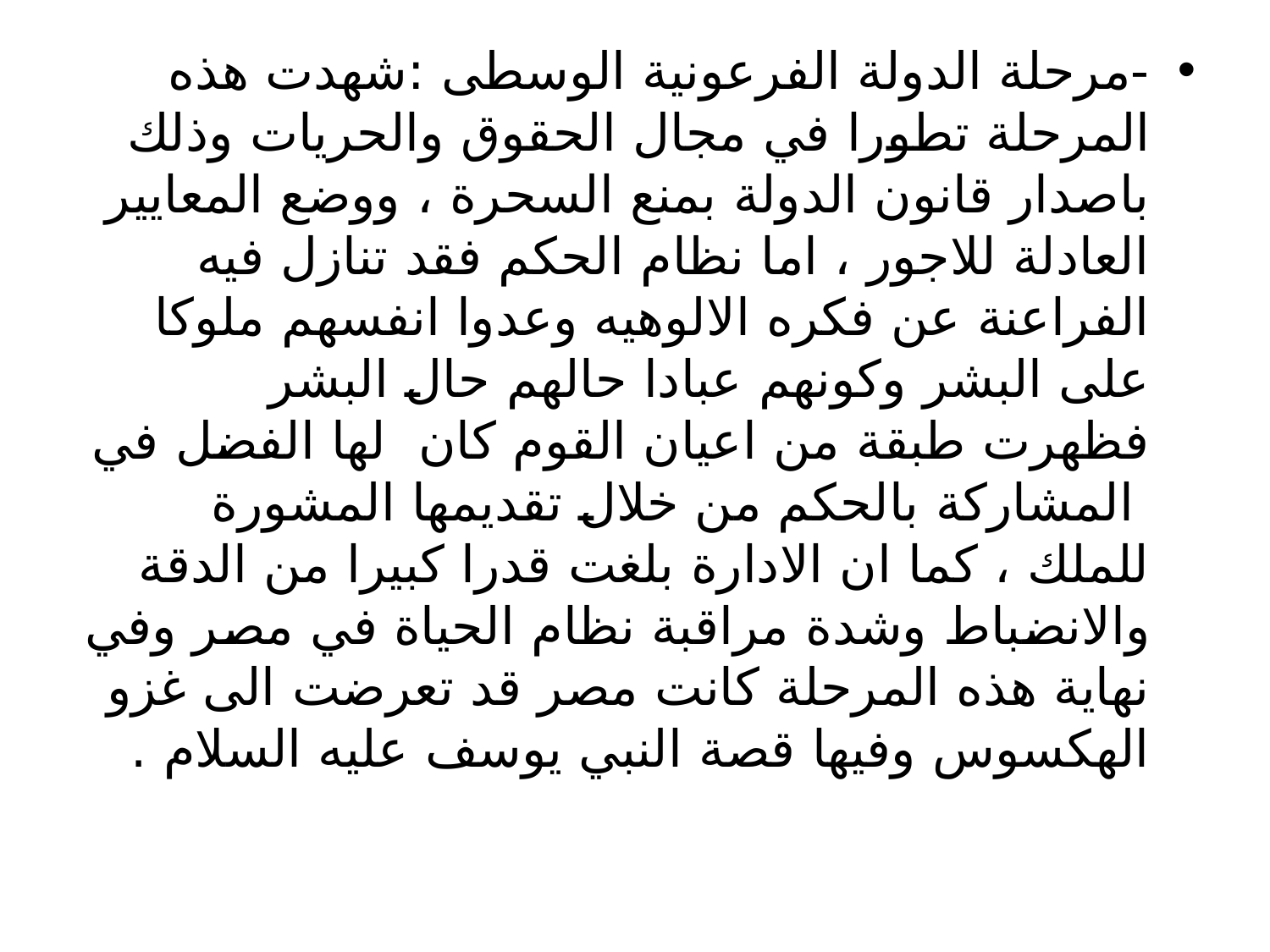

-مرحلة الدولة الفرعونية الوسطى :شهدت هذه المرحلة تطورا في مجال الحقوق والحريات وذلك باصدار قانون الدولة بمنع السحرة ، ووضع المعايير العادلة للاجور ، اما نظام الحكم فقد تنازل فيه الفراعنة عن فكره الالوهيه وعدوا انفسهم ملوكا على البشر وكونهم عبادا حالهم حال البشر  فظهرت طبقة من اعيان القوم كان  لها الفضل في  المشاركة بالحكم من خلال تقديمها المشورة للملك ، كما ان الادارة بلغت قدرا كبيرا من الدقة والانضباط وشدة مراقبة نظام الحياة في مصر وفي نهاية هذه المرحلة كانت مصر قد تعرضت الى غزو الهكسوس وفيها قصة النبي يوسف عليه السلام .
#